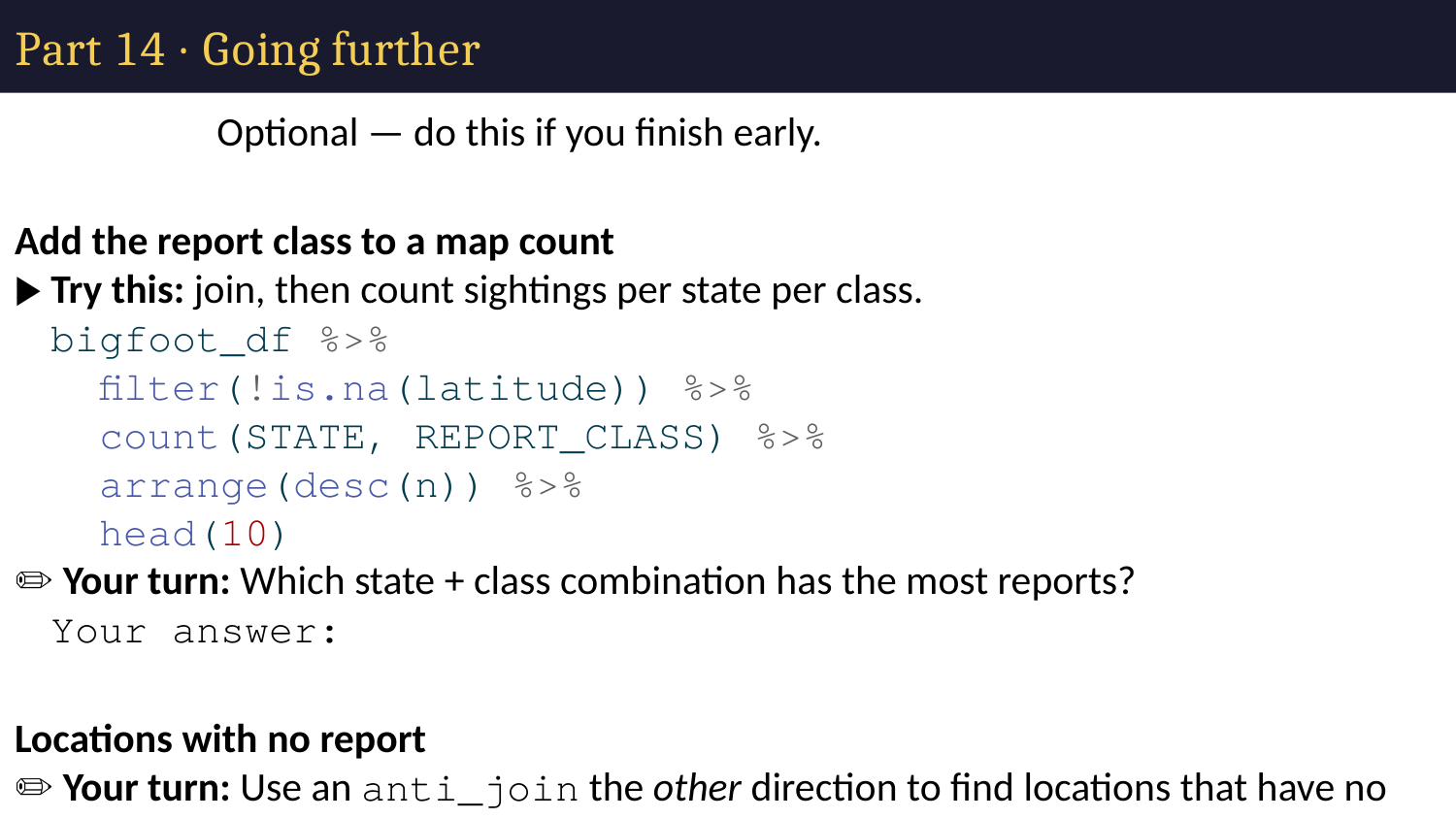

# Part 14 · Going further
Optional — do this if you finish early.
Add the report class to a map count
▶ Try this: join, then count sightings per state per class.
bigfoot_df %>%
  filter(!is.na(latitude)) %>%
  count(STATE, REPORT_CLASS) %>%
  arrange(desc(n)) %>%
  head(10)
✏️ Your turn: Which state + class combination has the most reports?
Your answer:
Locations with no report
✏️ Your turn: Use an anti_join the other direction to find locations that have no matching report. How many are there, and what might explain them?
# Write your anti_join here (locations first this time):
Locations with no report:
Possible explanation: